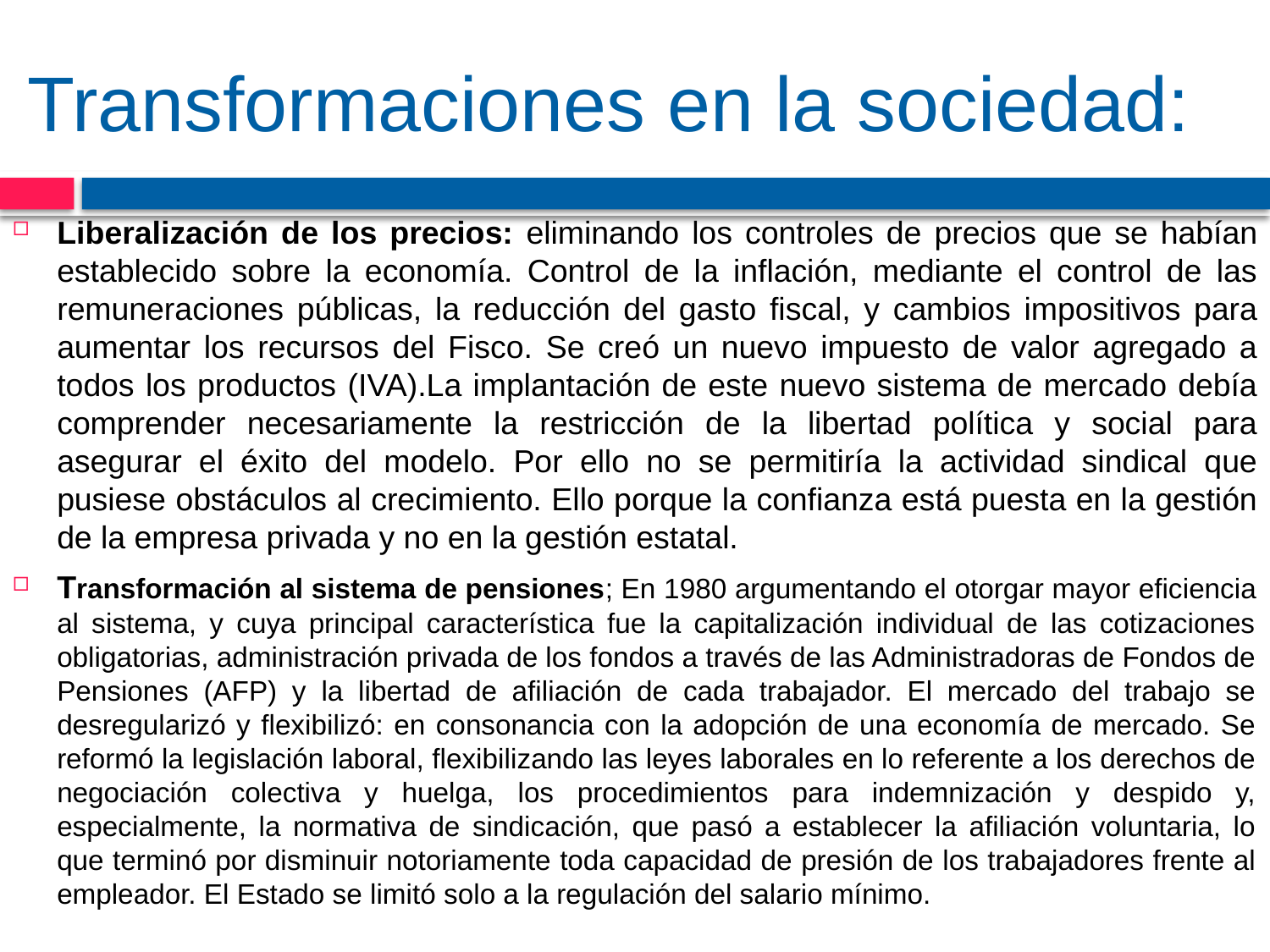

# Transformaciones en la sociedad:
Liberalización de los precios: eliminando los controles de precios que se habían establecido sobre la economía. Control de la inflación, mediante el control de las remuneraciones públicas, la reducción del gasto fiscal, y cambios impositivos para aumentar los recursos del Fisco. Se creó un nuevo impuesto de valor agregado a todos los productos (IVA).La implantación de este nuevo sistema de mercado debía comprender necesariamente la restricción de la libertad política y social para asegurar el éxito del modelo. Por ello no se permitiría la actividad sindical que pusiese obstáculos al crecimiento. Ello porque la confianza está puesta en la gestión de la empresa privada y no en la gestión estatal.
Transformación al sistema de pensiones; En 1980 argumentando el otorgar mayor eficiencia al sistema, y cuya principal característica fue la capitalización individual de las cotizaciones obligatorias, administración privada de los fondos a través de las Administradoras de Fondos de Pensiones (AFP) y la libertad de afiliación de cada trabajador. El mercado del trabajo se desregularizó y flexibilizó: en consonancia con la adopción de una economía de mercado. Se reformó la legislación laboral, flexibilizando las leyes laborales en lo referente a los derechos de negociación colectiva y huelga, los procedimientos para indemnización y despido y, especialmente, la normativa de sindicación, que pasó a establecer la afiliación voluntaria, lo que terminó por disminuir notoriamente toda capacidad de presión de los trabajadores frente al empleador. El Estado se limitó solo a la regulación del salario mínimo.